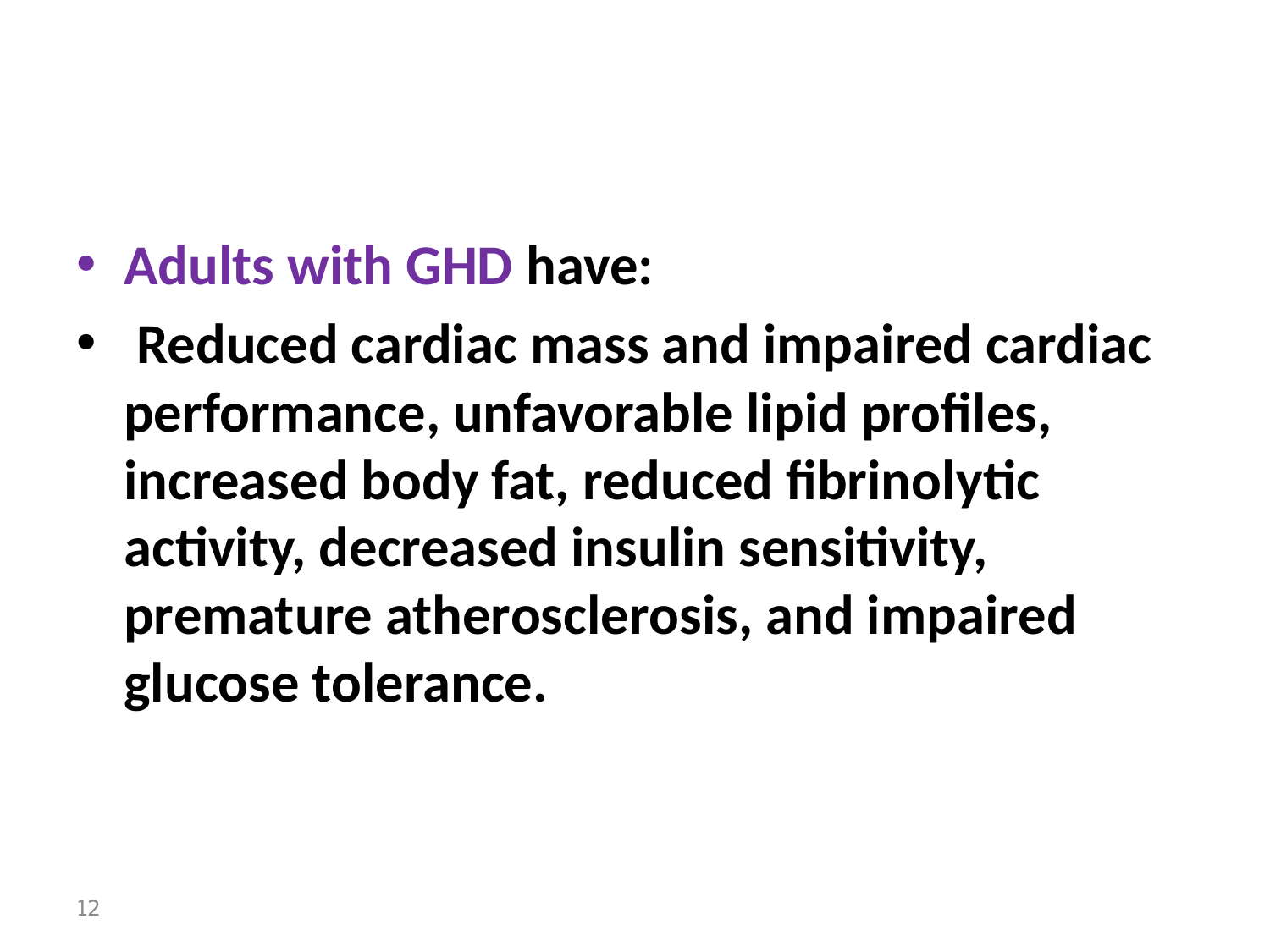

#
Adults with GHD have:
 Reduced cardiac mass and impaired cardiac performance, unfavorable lipid profiles, increased body fat, reduced fibrinolytic activity, decreased insulin sensitivity, premature atherosclerosis, and impaired glucose tolerance.
12